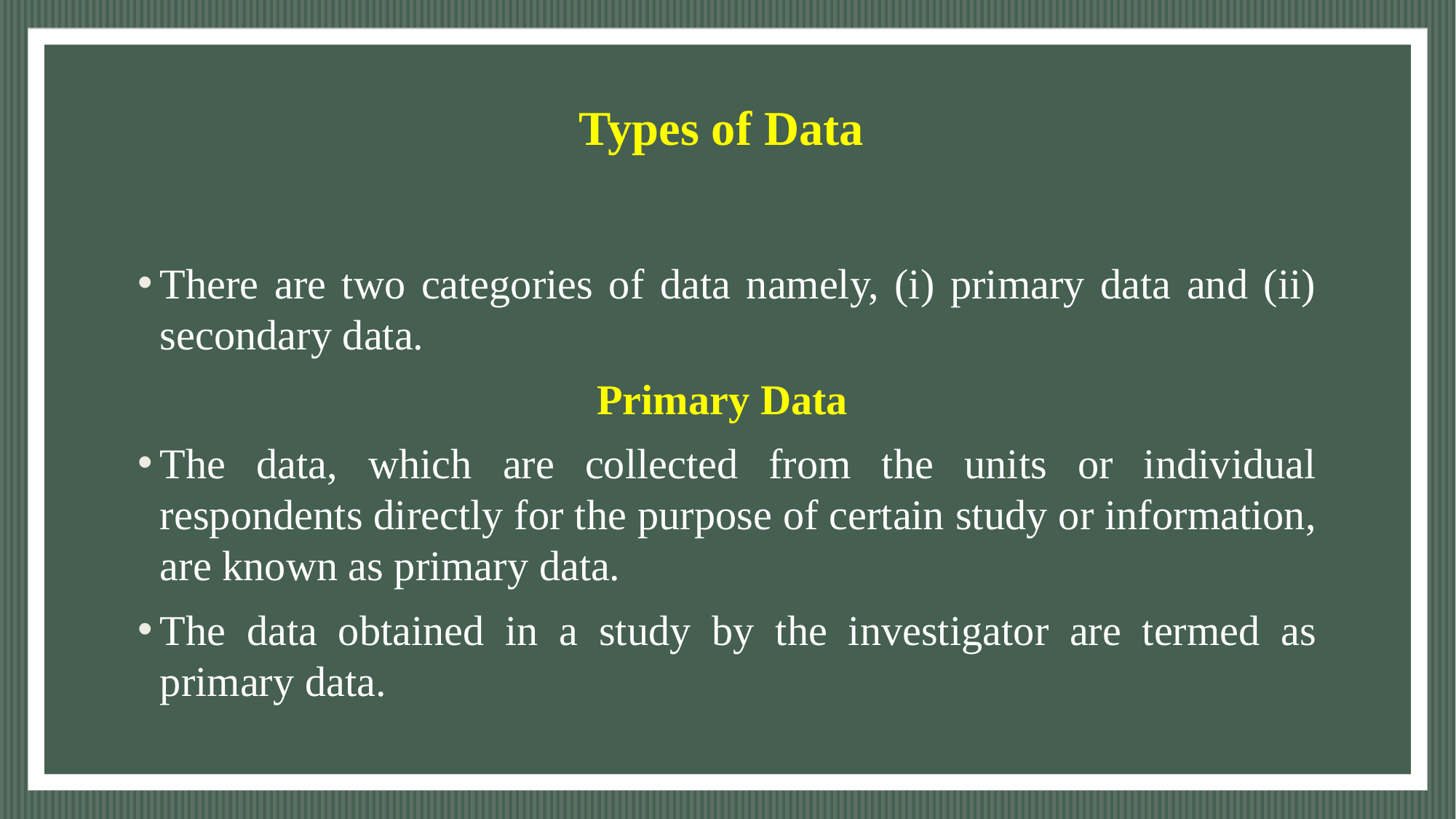

# Types of Data
There are two categories of data namely, (i) primary data and (ii) secondary data.
Primary Data
The data, which are collected from the units or individual respondents directly for the purpose of certain study or information, are known as primary data.
The data obtained in a study by the investigator are termed as primary data.